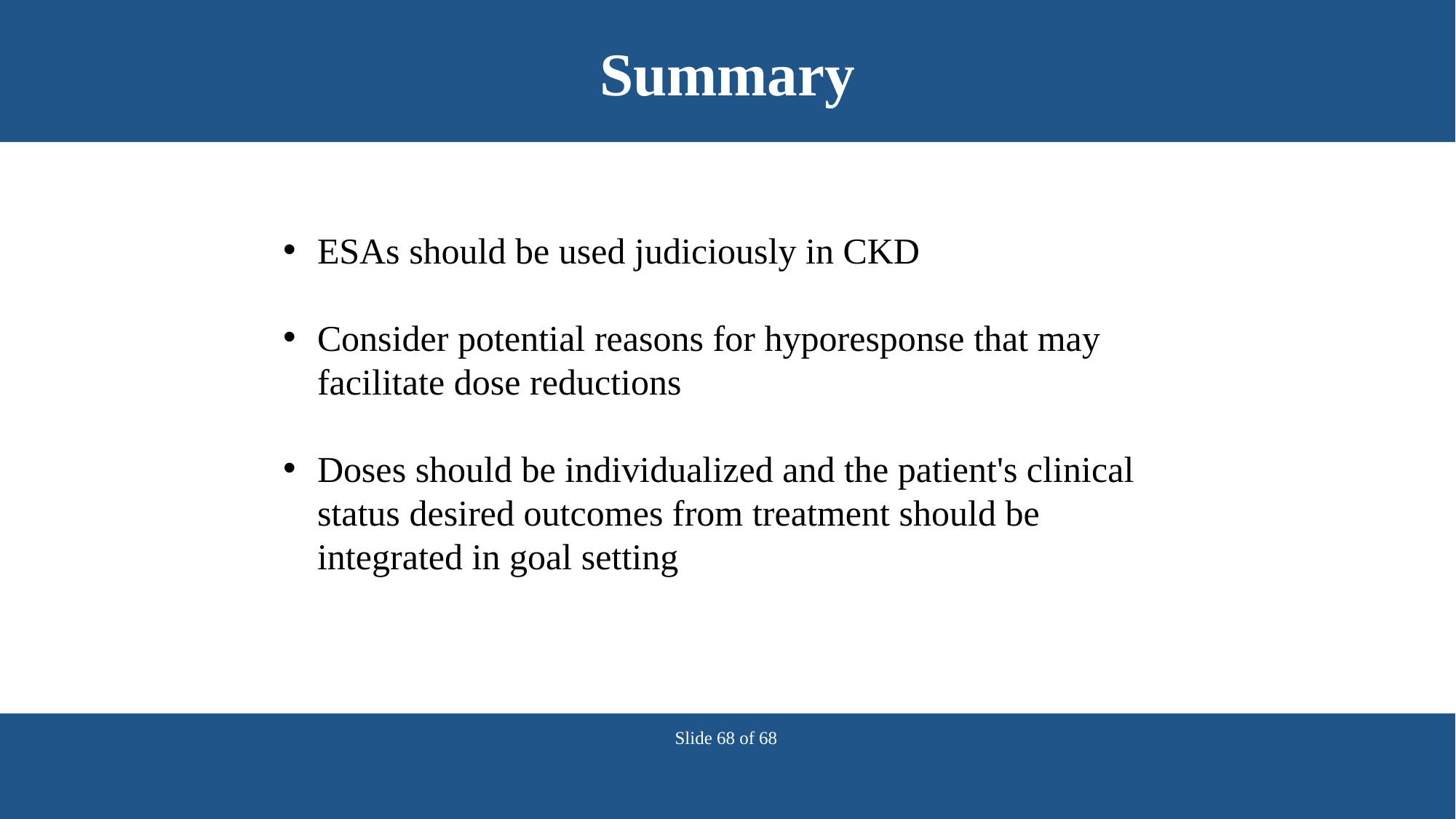

# Summary
ESAs should be used judiciously in CKD

Consider potential reasons for hyporesponse that may facilitate dose reductions

Doses should be individualized and the patient's clinical status desired outcomes from treatment should be integrated in goal setting
Slide 68 of 68